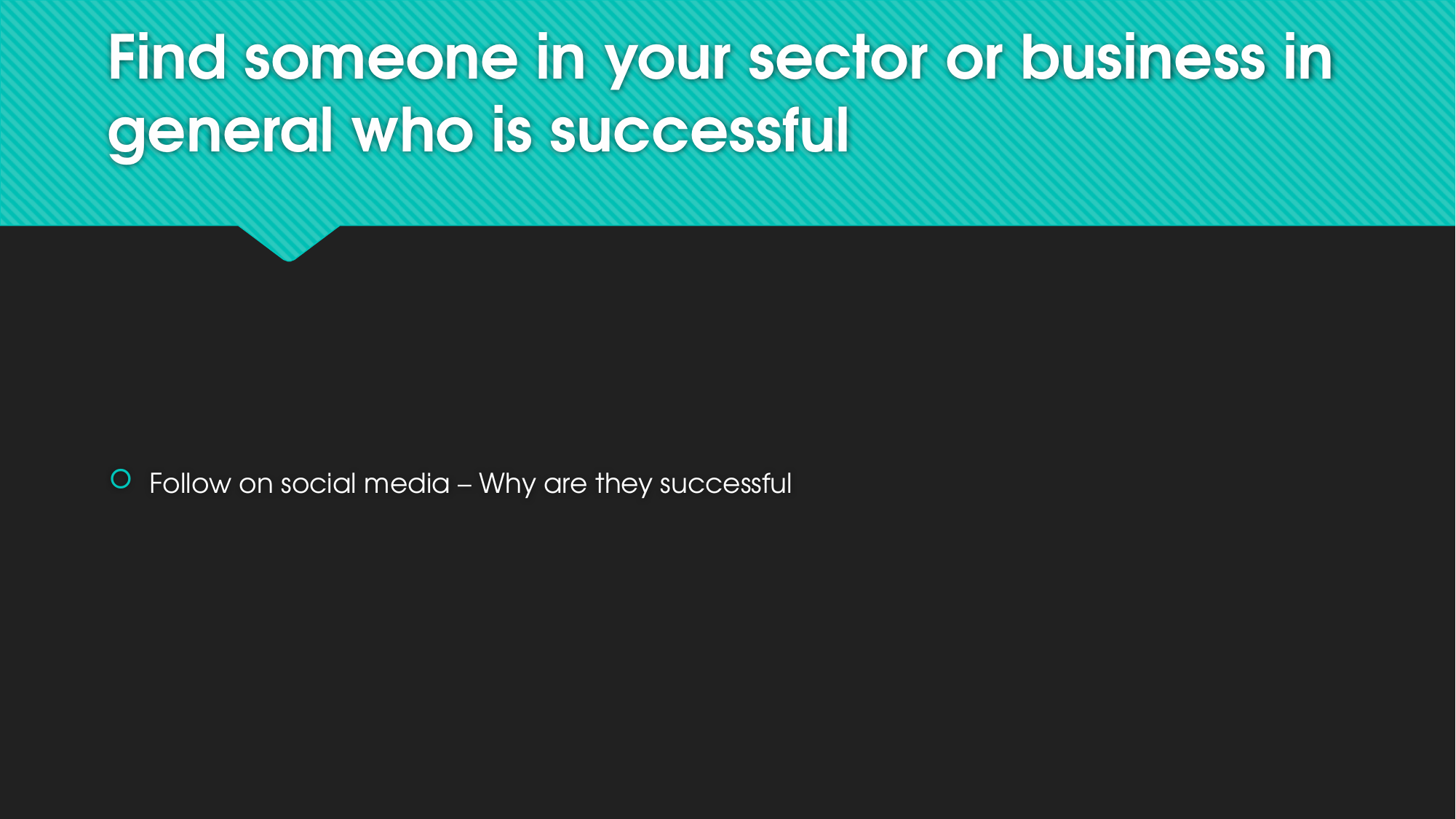

# Find someone in your sector or business in general who is successful
Follow on social media – Why are they successful